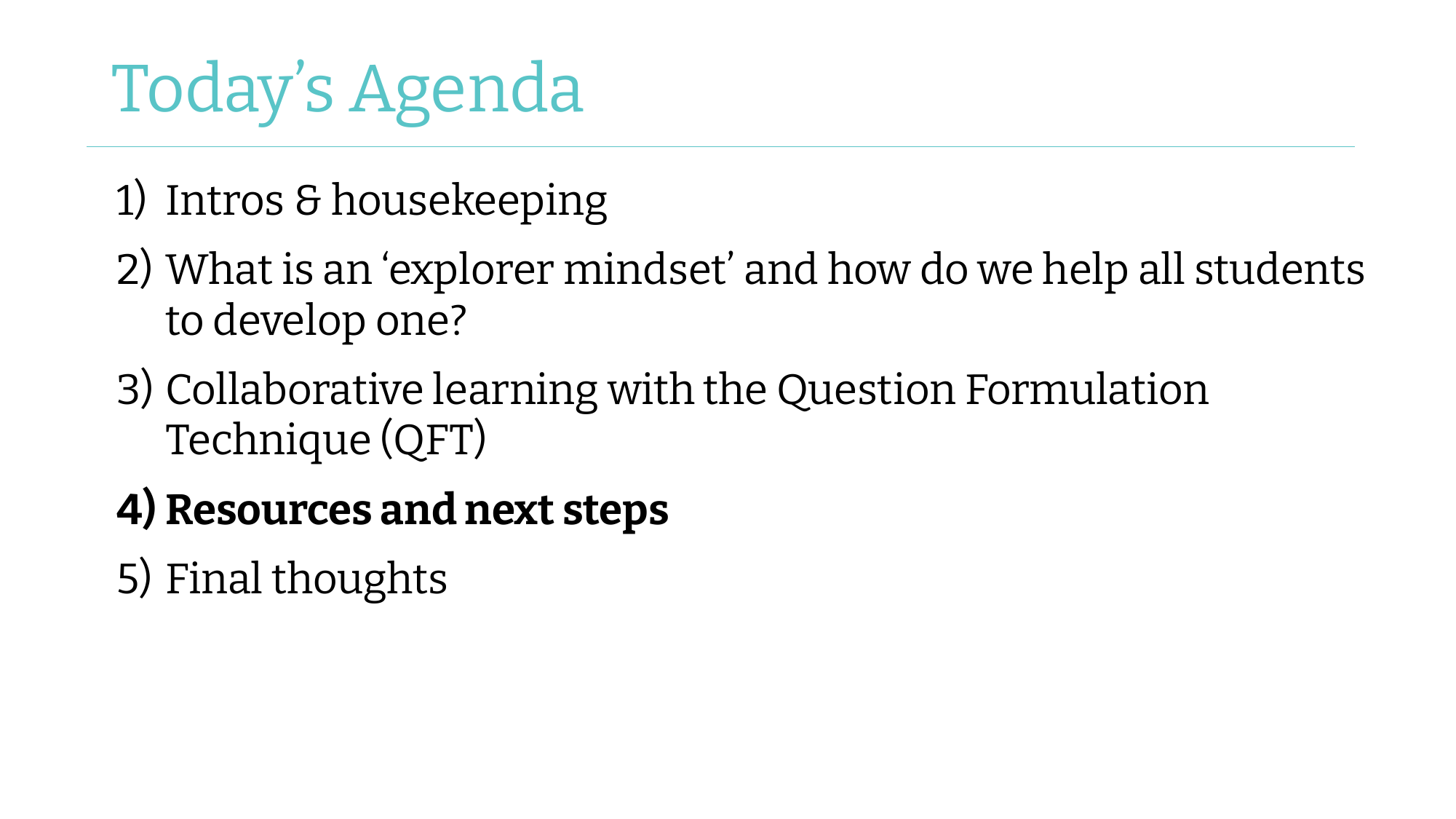

# Today’s Agenda
Intros & housekeeping
What is an ‘explorer mindset’ and how do we help all students to develop one?
Collaborative learning with the Question Formulation Technique (QFT)
Resources and next steps
Final thoughts